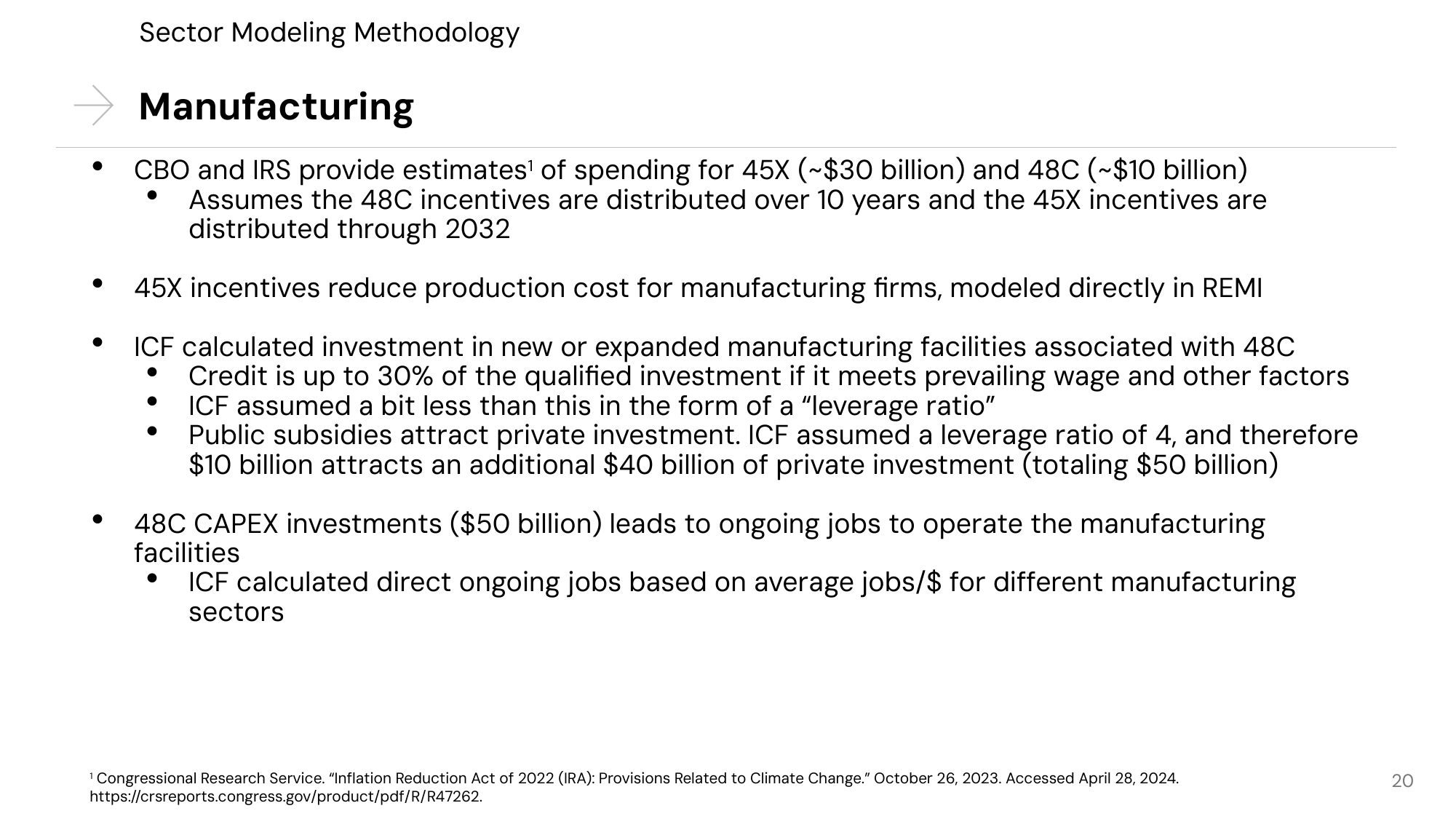

Sector Modeling Methodology
# Manufacturing
CBO and IRS provide estimates1 of spending for 45X (~$30 billion) and 48C (~$10 billion)
Assumes the 48C incentives are distributed over 10 years and the 45X incentives are distributed through 2032

45X incentives reduce production cost for manufacturing firms, modeled directly in REMI

ICF calculated investment in new or expanded manufacturing facilities associated with 48C
Credit is up to 30% of the qualified investment if it meets prevailing wage and other factors
ICF assumed a bit less than this in the form of a “leverage ratio”
Public subsidies attract private investment. ICF assumed a leverage ratio of 4, and therefore $10 billion attracts an additional $40 billion of private investment (totaling $50 billion)

48C CAPEX investments ($50 billion) leads to ongoing jobs to operate the manufacturing facilities
ICF calculated direct ongoing jobs based on average jobs/$ for different manufacturing sectors
20
1 Congressional Research Service. “Inflation Reduction Act of 2022 (IRA): Provisions Related to Climate Change.” October 26, 2023. Accessed April 28, 2024. https://crsreports.congress.gov/product/pdf/R/R47262.